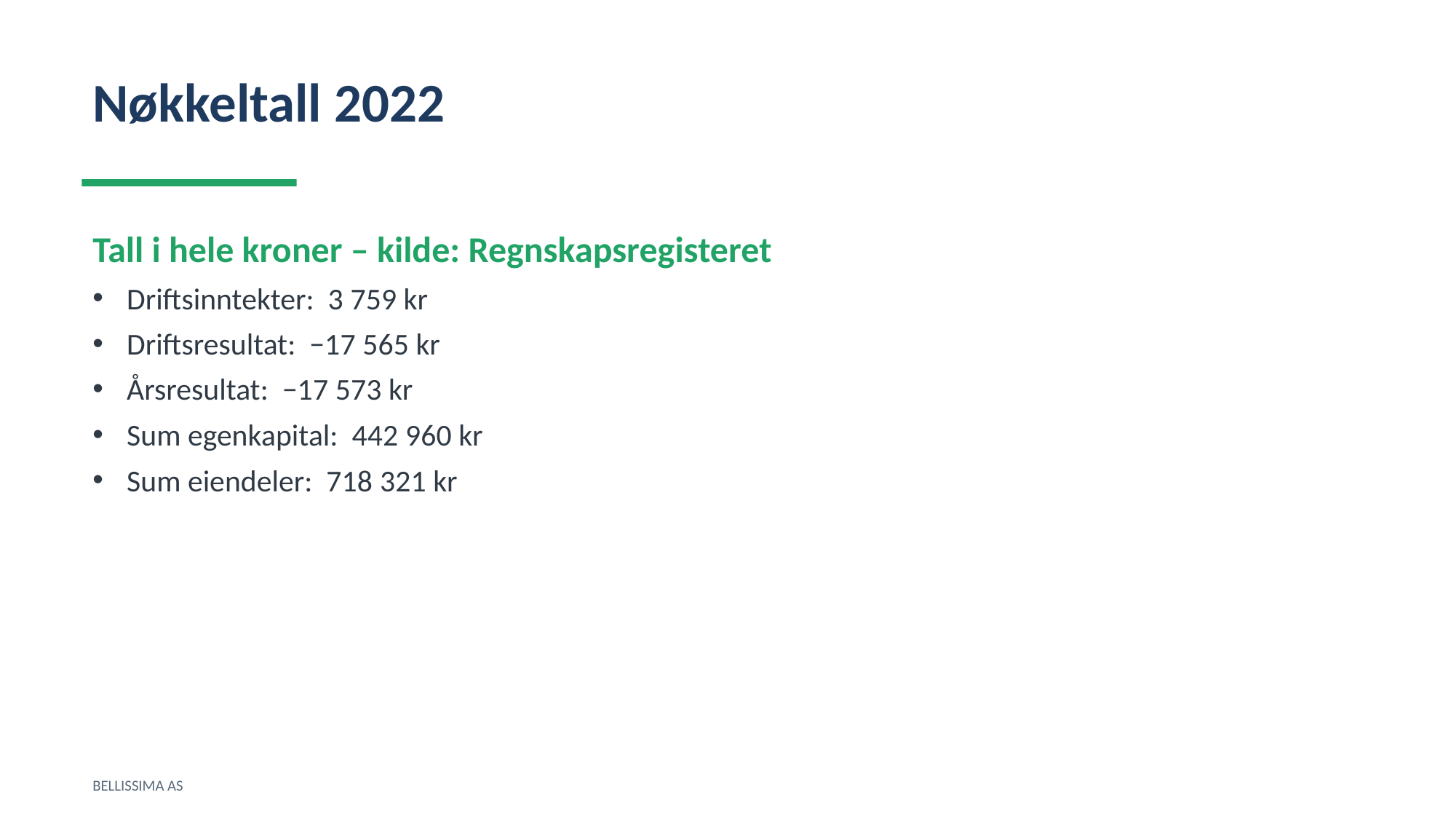

Nøkkeltall 2022

Tall i hele kroner – kilde: Regnskapsregisteret
Driftsinntekter:  3 759 kr
Driftsresultat:  −17 565 kr
Årsresultat:  −17 573 kr
Sum egenkapital:  442 960 kr
Sum eiendeler:  718 321 kr
BELLISSIMA AS